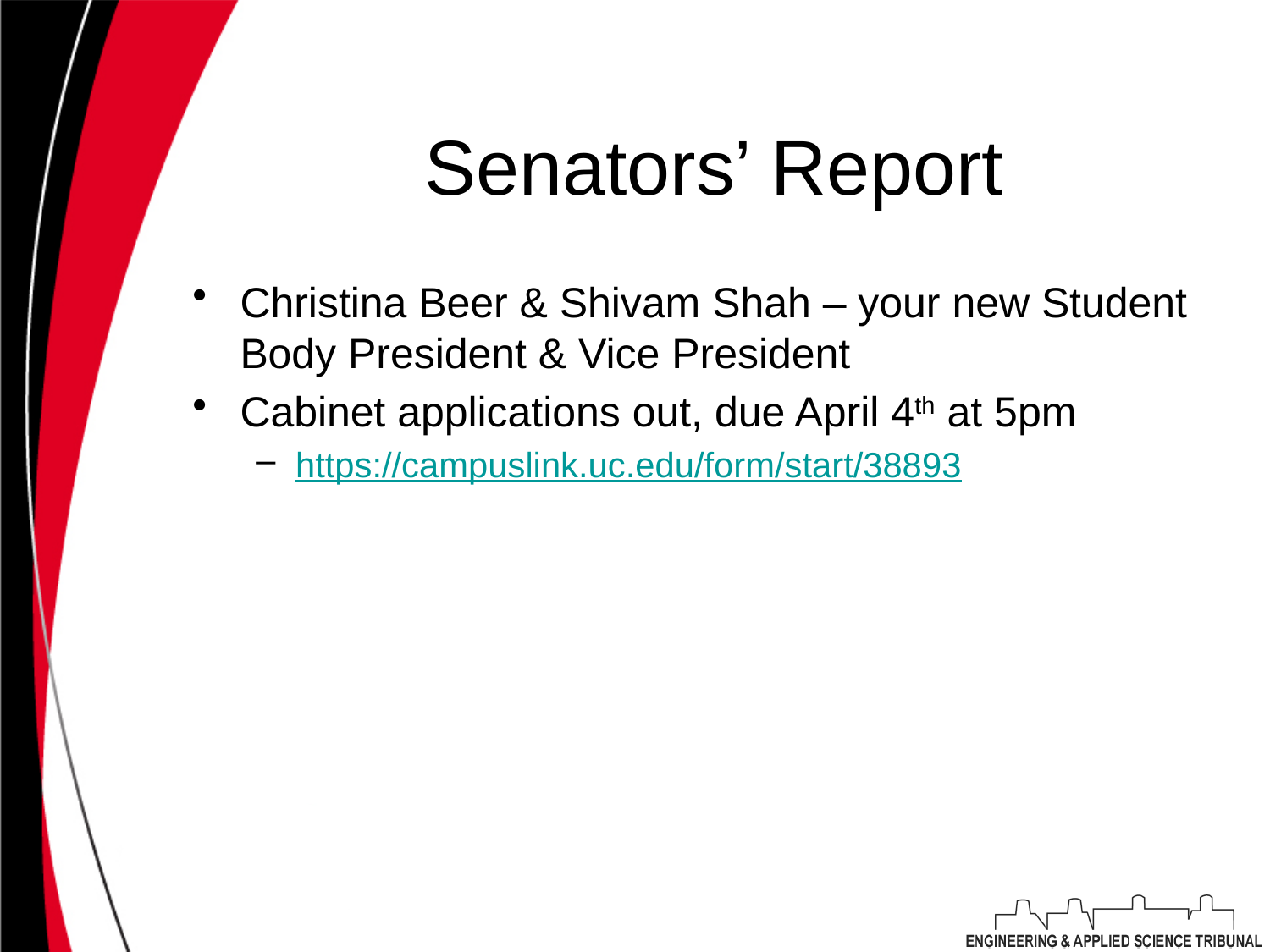

# Senators’ Report
Christina Beer & Shivam Shah – your new Student Body President & Vice President
Cabinet applications out, due April 4th at 5pm
https://campuslink.uc.edu/form/start/38893